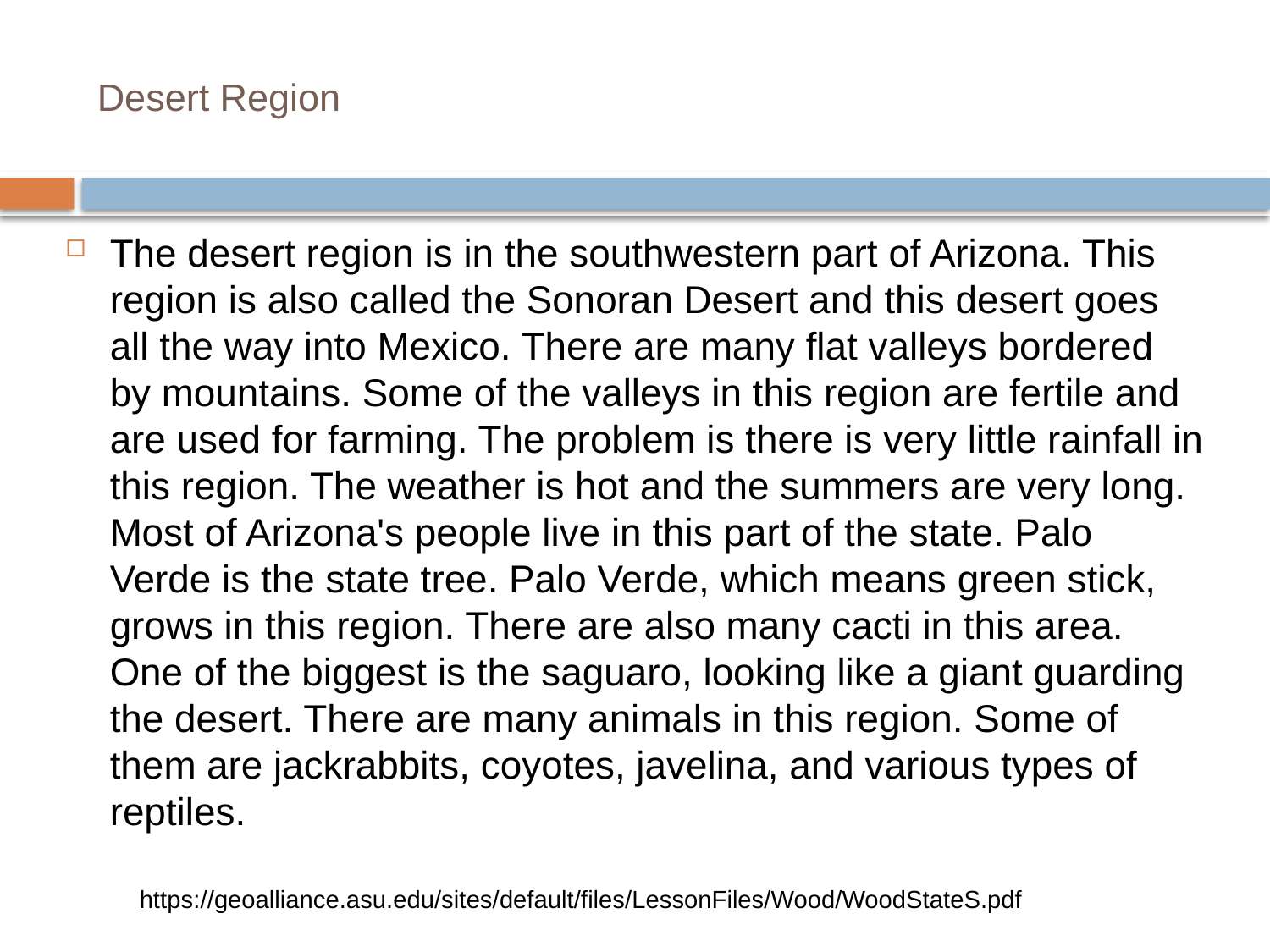

# Desert Region
The desert region is in the southwestern part of Arizona. This region is also called the Sonoran Desert and this desert goes all the way into Mexico. There are many flat valleys bordered by mountains. Some of the valleys in this region are fertile and are used for farming. The problem is there is very little rainfall in this region. The weather is hot and the summers are very long. Most of Arizona's people live in this part of the state. Palo Verde is the state tree. Palo Verde, which means green stick, grows in this region. There are also many cacti in this area. One of the biggest is the saguaro, looking like a giant guarding the desert. There are many animals in this region. Some of them are jackrabbits, coyotes, javelina, and various types of reptiles.
https://geoalliance.asu.edu/sites/default/files/LessonFiles/Wood/WoodStateS.pdf